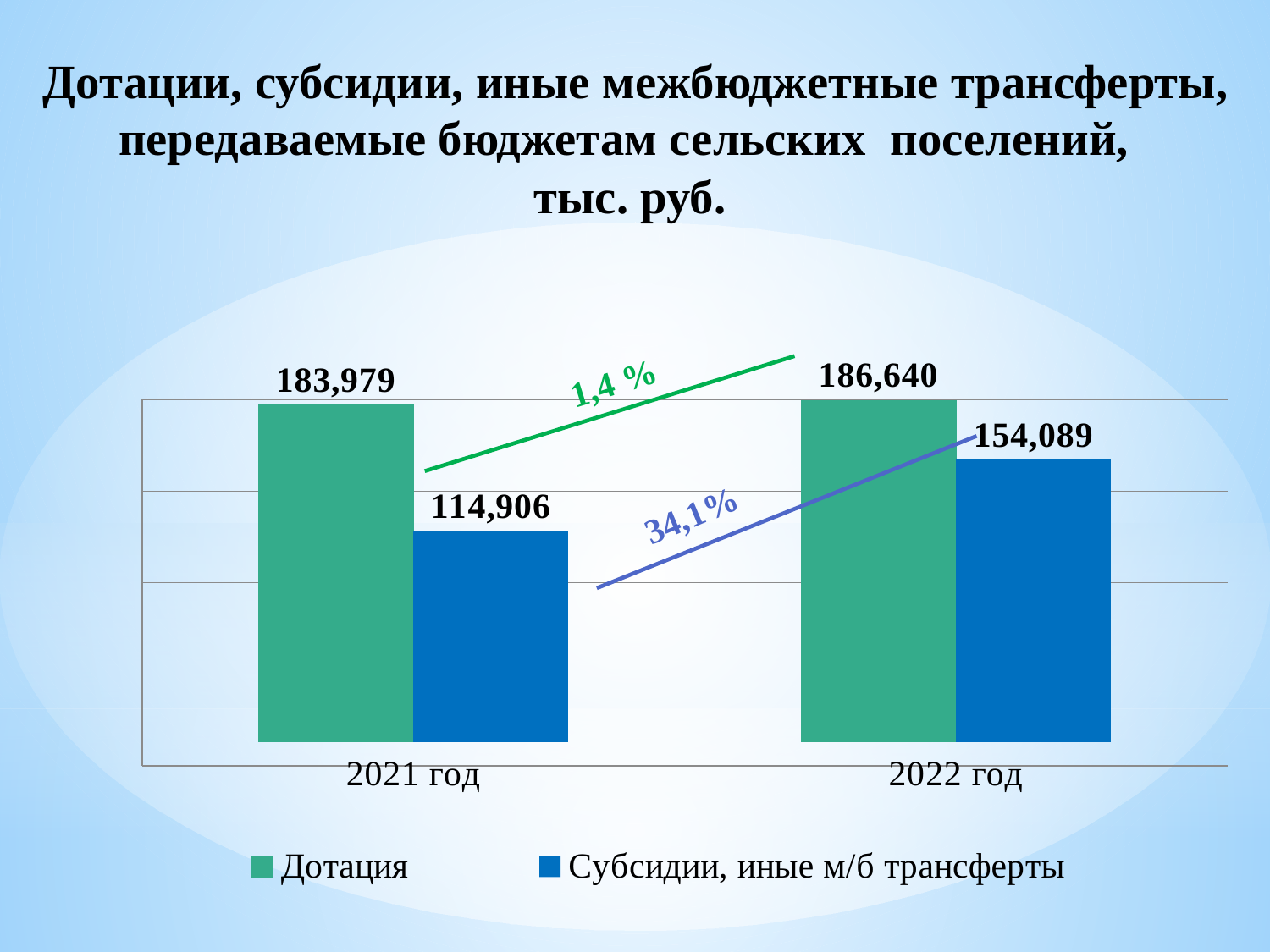

Дотации, субсидии, иные межбюджетные трансферты, передаваемые бюджетам сельских  поселений,
тыс. руб.

### Chart

| Category | Дотация | Субсидии, иные м/б трансферты |
|---|---|---|
| 2021 год | 183979.0 | 114906.11 |
| 2022 год | 186640.0 | 154089.0 |
         1,4 %
34,1%